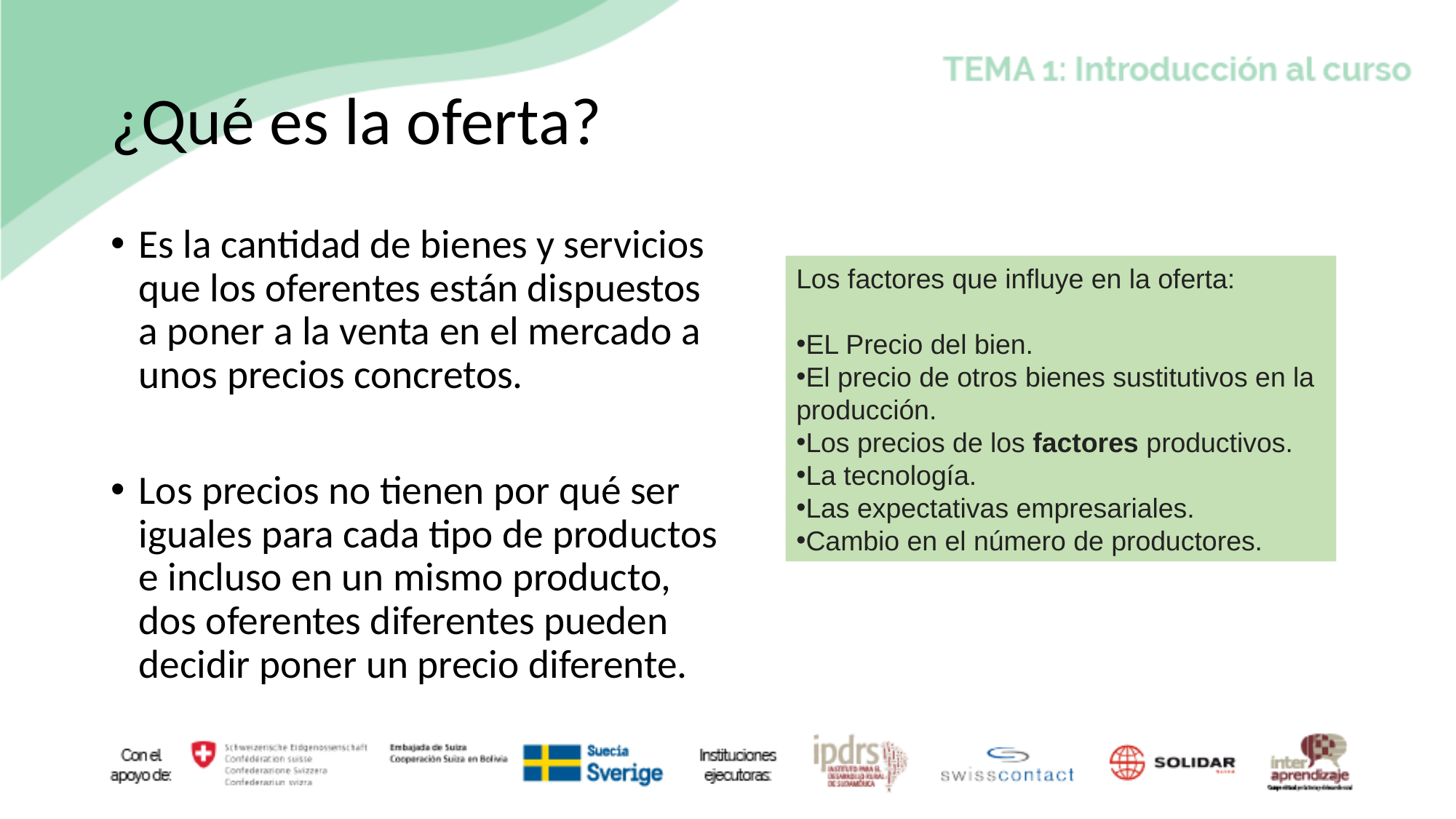

# ¿Qué es la oferta?

Es la cantidad de bienes y servicios que los oferentes están dispuestos a poner a la venta en el mercado a unos precios concretos.

Los precios no tienen por qué ser iguales para cada tipo de productos e incluso en un mismo producto, dos oferentes diferentes pueden decidir poner un precio diferente.

Los factores que influye en la oferta:

EL Precio del bien.
El precio de otros bienes sustitutivos en la producción.
Los precios de los factores productivos.
La tecnología.
Las expectativas empresariales.
Cambio en el número de productores.